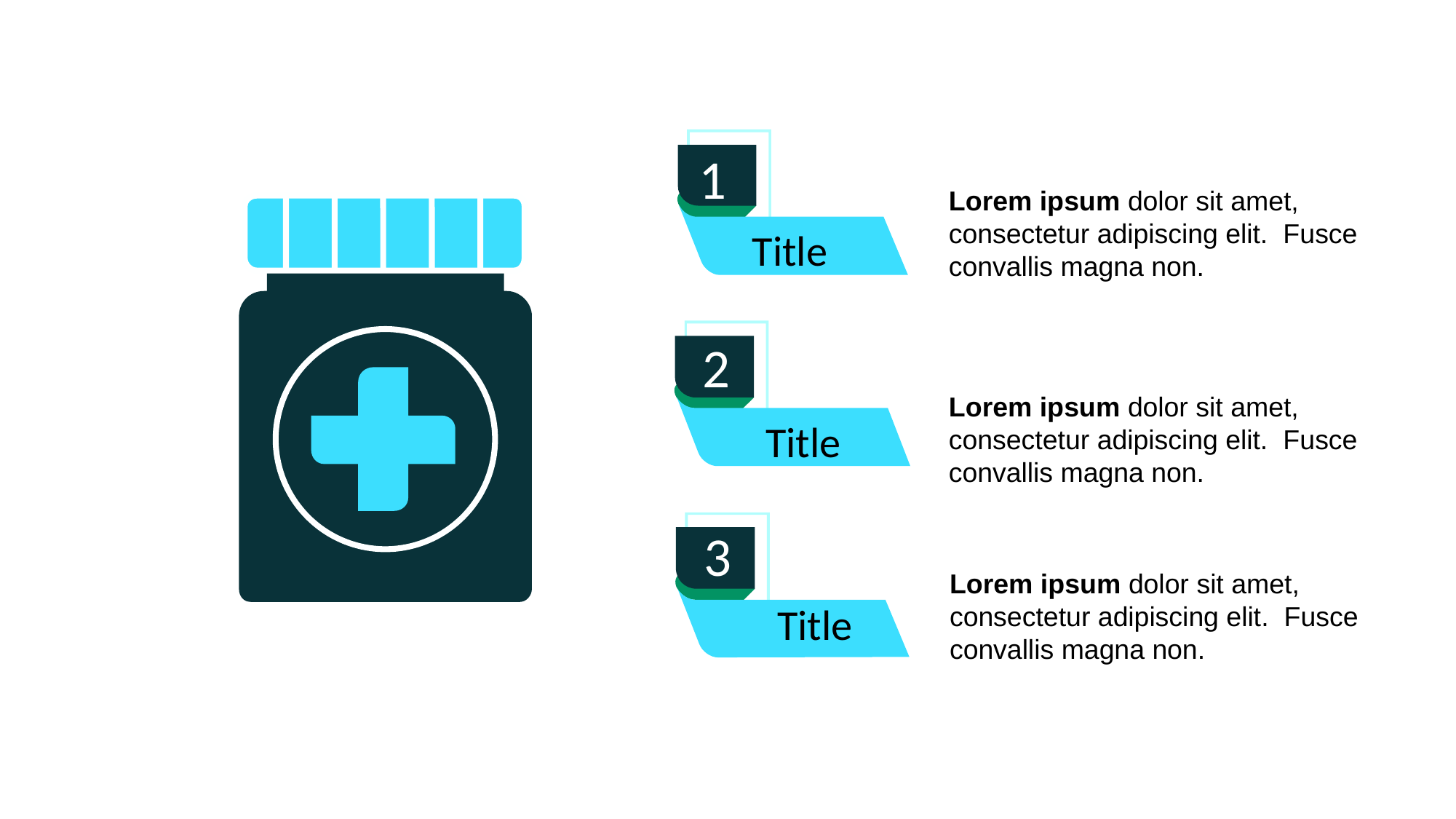

1
Lorem ipsum dolor sit amet, consectetur adipiscing elit.  Fusce convallis magna non.

Title
2
Lorem ipsum dolor sit amet, consectetur adipiscing elit.  Fusce convallis magna non.
Title
3
Lorem ipsum dolor sit amet, consectetur adipiscing elit.  Fusce convallis magna non.
Title